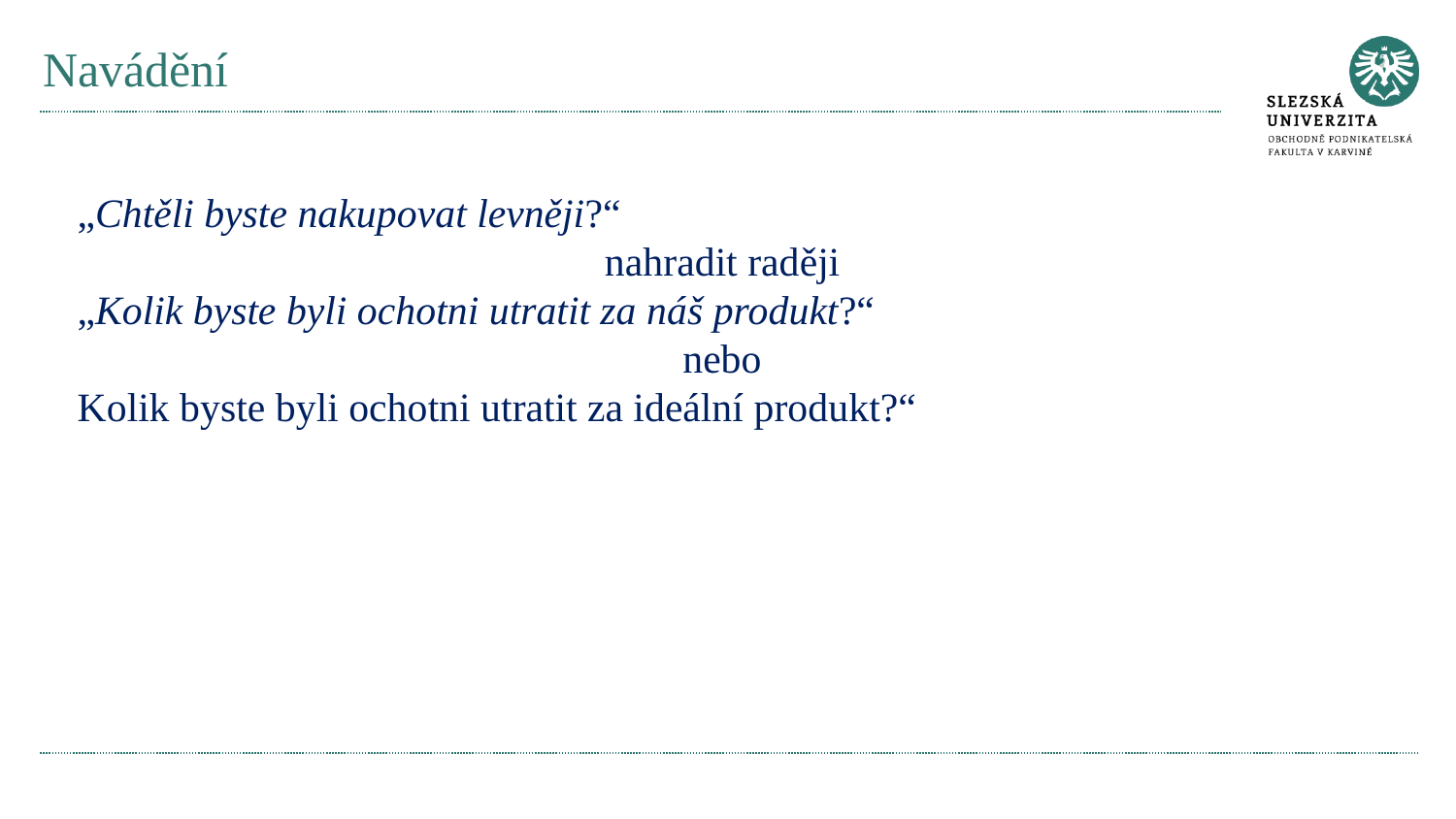

# Navádění
„Chtěli byste nakupovat levněji?“
nahradit raději
„Kolik byste byli ochotni utratit za náš produkt?“
nebo
Kolik byste byli ochotni utratit za ideální produkt?“